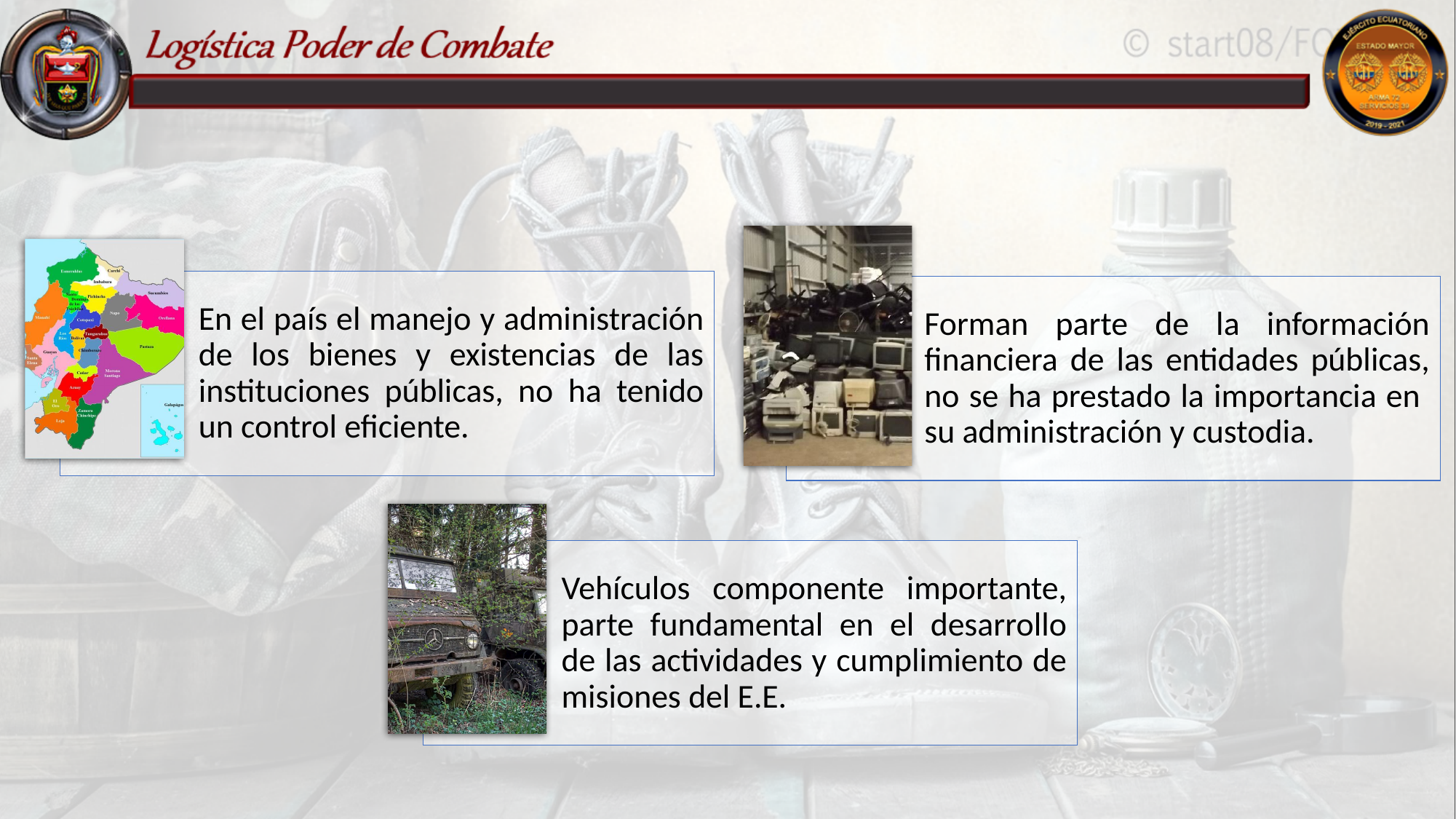

En el país el manejo y administración de los bienes y existencias de las instituciones públicas, no ha tenido un control eficiente.
Forman parte de la información financiera de las entidades públicas, no se ha prestado la importancia en  su administración y custodia.
Vehículos componente importante, parte fundamental en el desarrollo de las actividades y cumplimiento de misiones del E.E.